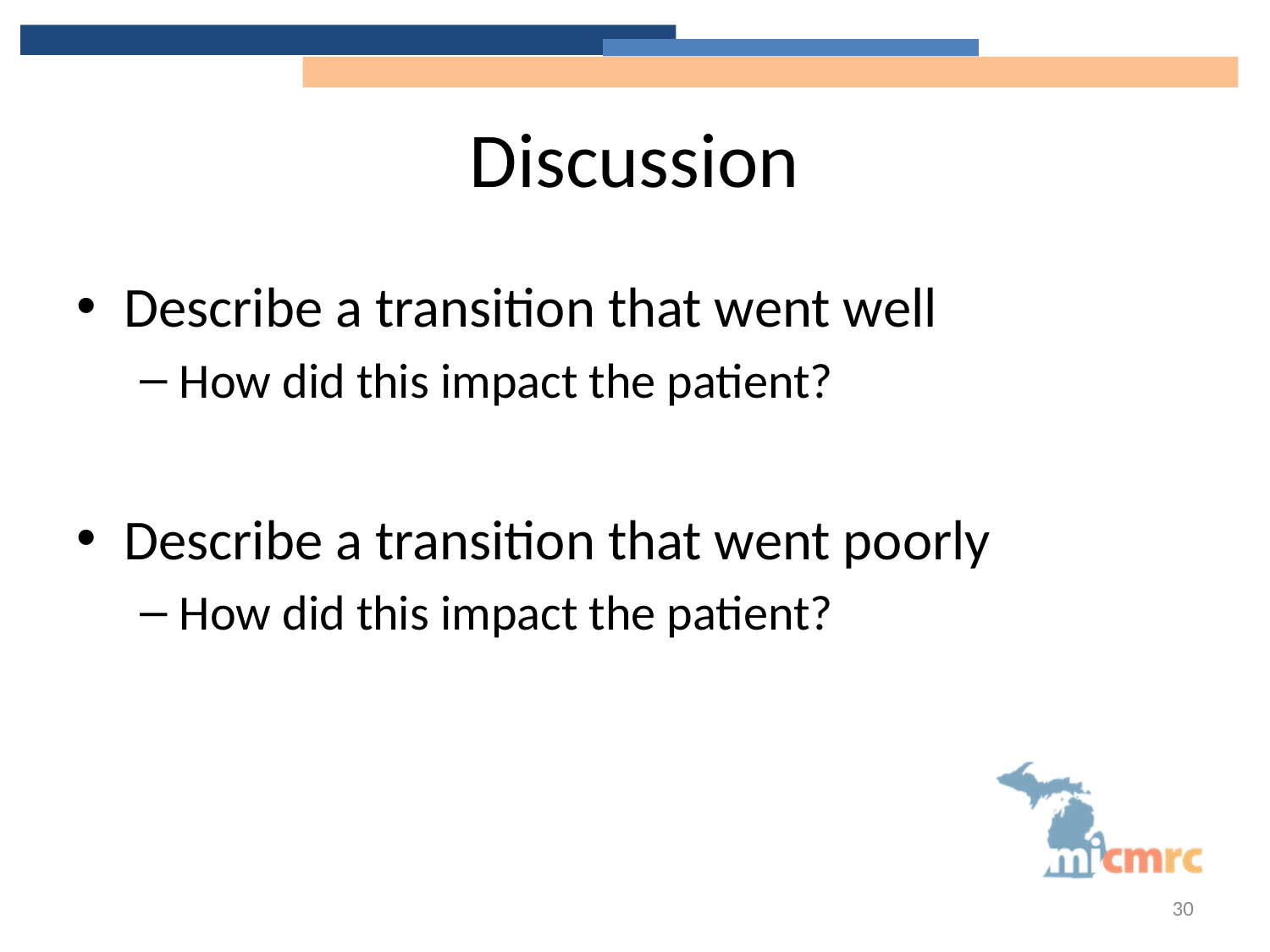

# Discussion
Describe a transition that went well
How did this impact the patient?

Describe a transition that went poorly
How did this impact the patient?
30